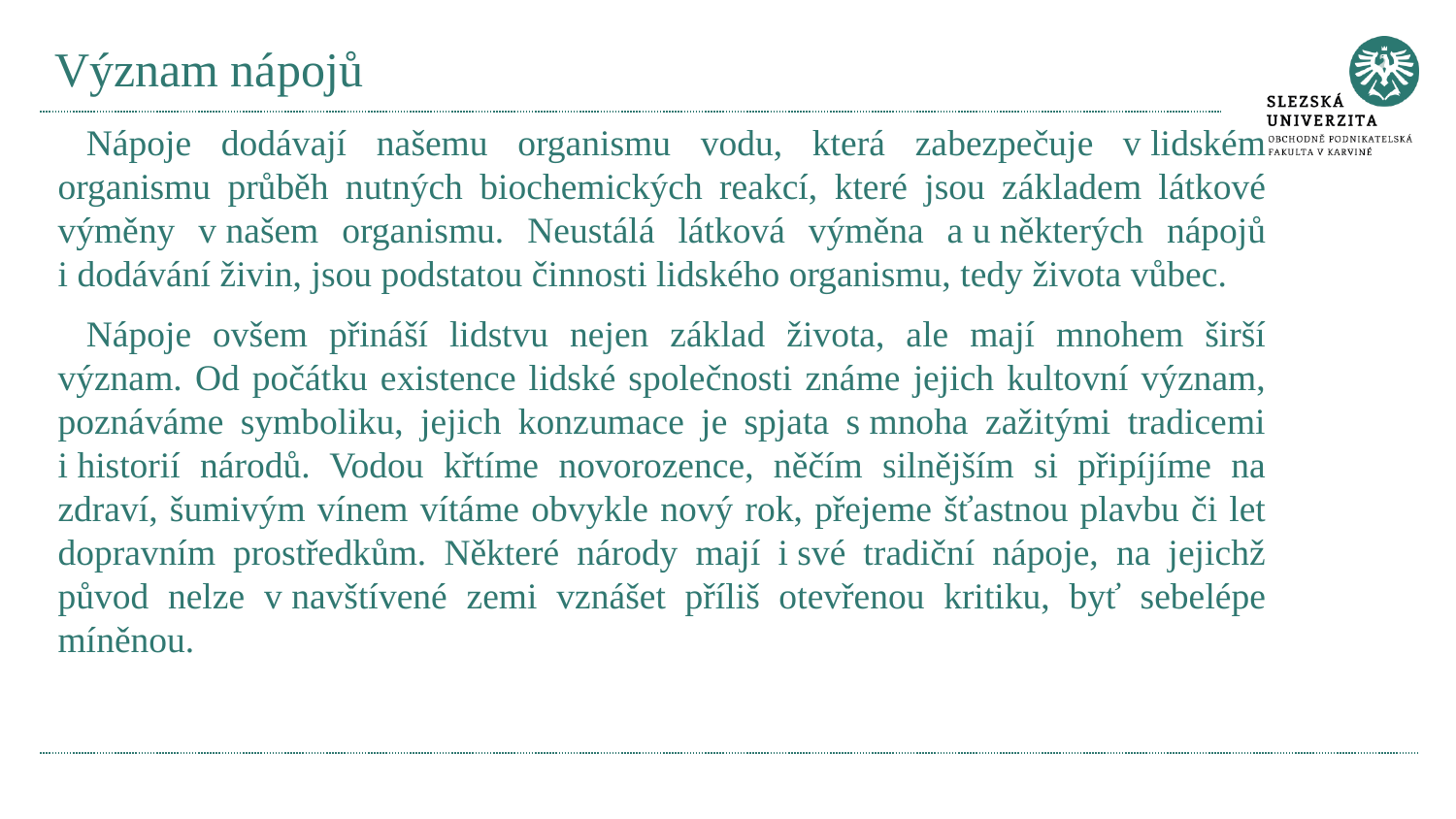

# Význam nápojů
Nápoje dodávají našemu organismu vodu, která zabezpečuje v lidském organismu průběh nutných biochemických reakcí, které jsou základem látkové výměny v našem organismu. Neustálá látková výměna a u některých nápojů i dodávání živin, jsou podstatou činnosti lidského organismu, tedy života vůbec.
Nápoje ovšem přináší lidstvu nejen základ života, ale mají mnohem širší význam. Od počátku existence lidské společnosti známe jejich kultovní význam, poznáváme symboliku, jejich konzumace je spjata s mnoha zažitými tradicemi i historií národů. Vodou křtíme novorozence, něčím silnějším si připíjíme na zdraví, šumivým vínem vítáme obvykle nový rok, přejeme šťastnou plavbu či let dopravním prostředkům. Některé národy mají i své tradiční nápoje, na jejichž původ nelze v navštívené zemi vznášet příliš otevřenou kritiku, byť sebelépe míněnou.